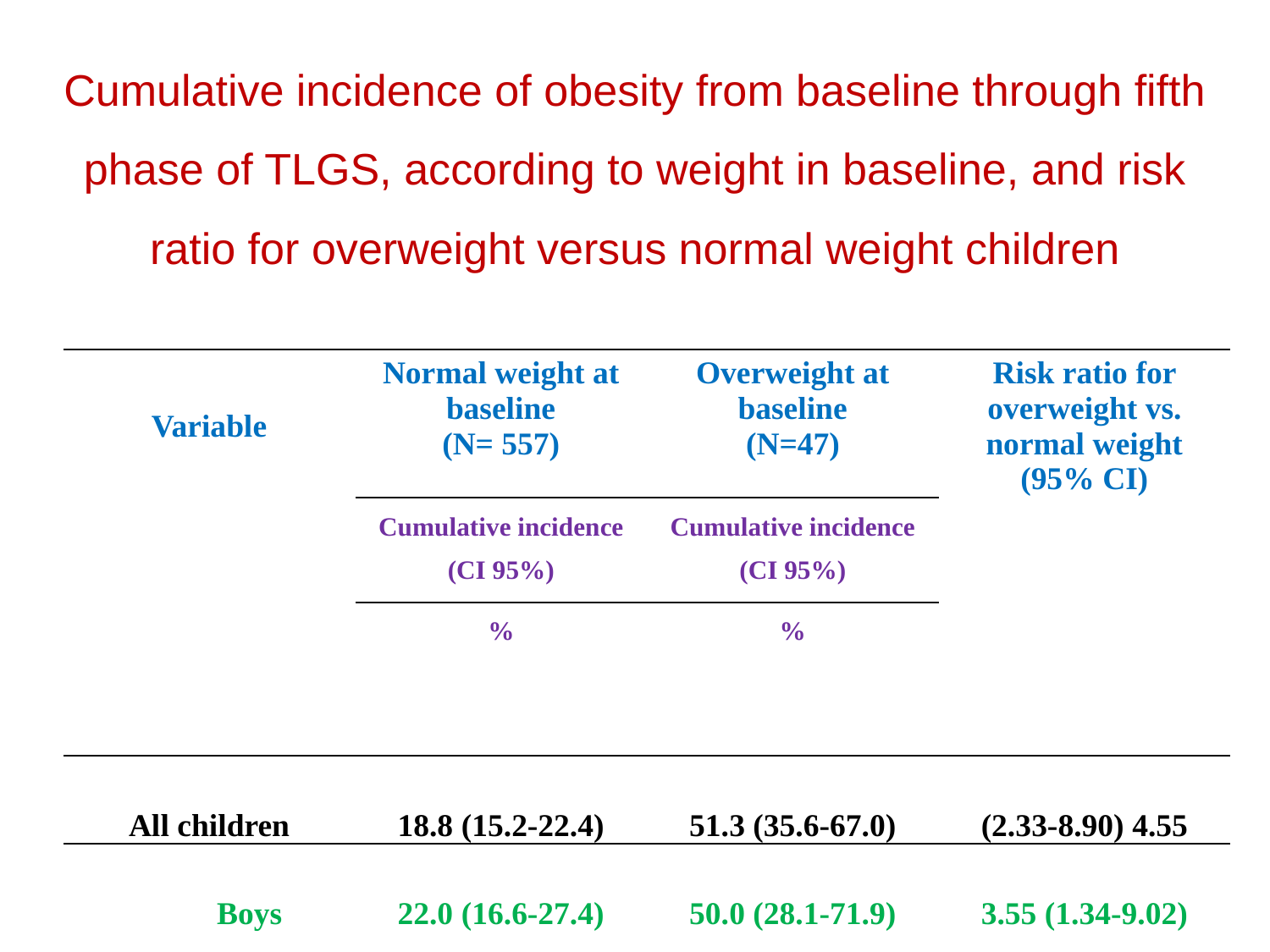

# Cumulative incidence of obesity from baseline through fifth phase of TLGS, according to weight in baseline, and risk ratio for overweight versus normal weight children
| Variable | Normal weight at baseline (N= 557) | Overweight at baseline (N=47) | Risk ratio for overweight vs. normal weight (95% CI) |
| --- | --- | --- | --- |
|  | Cumulative incidence (95% CI) | Cumulative incidence (95% CI) |  |
|  | % | % |  |
| All children | 18.8 (15.2-22.4) | 51.3 (35.6-67.0) | 4.55 (2.33-8.90) |
| Boys | 22.0 (16.6-27.4) | 50.0 (28.1-71.9) | 3.55 (1.34-9.02) |
| Girls | 15.7 (11.0-24.4) | 52.6 (30.7-74.5) | 5.95 (2.26-15.63) |